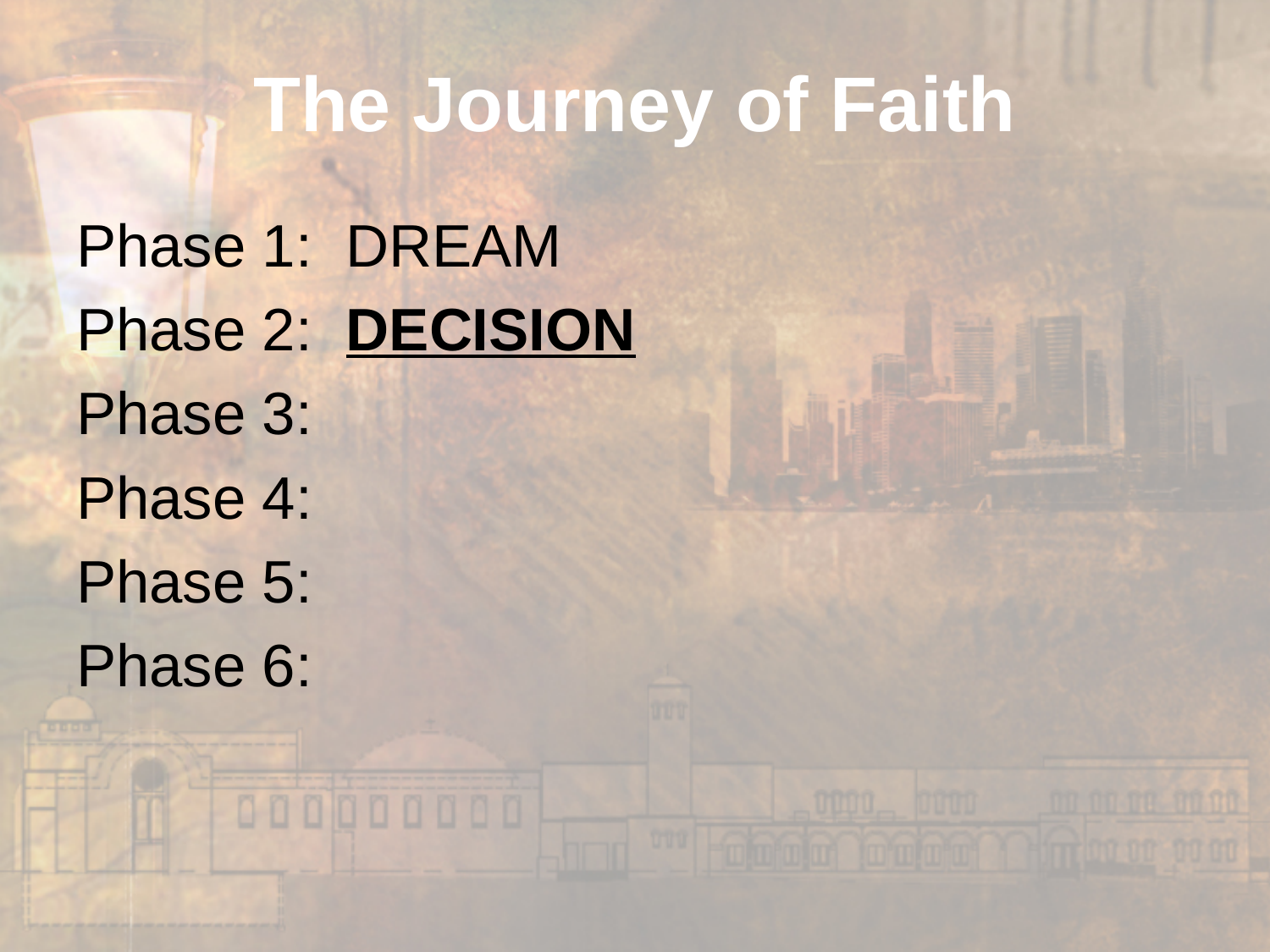

# The Journey of Faith
Phase 1:  DREAM
Phase 2:  DECISION
Phase 3:
Phase 4:
Phase 5:
Phase 6: